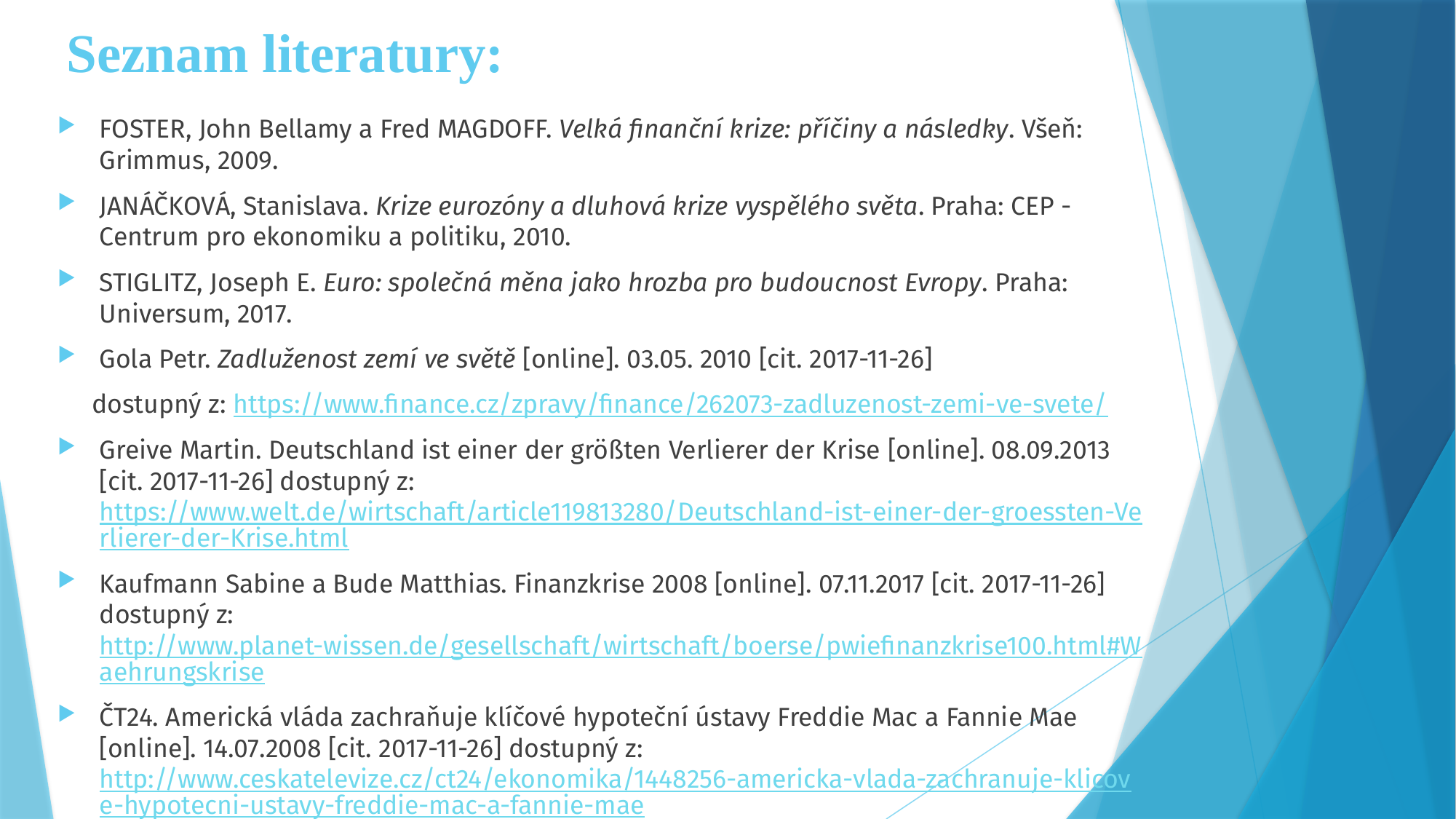

# Seznam literatury:
FOSTER, John Bellamy a Fred MAGDOFF. Velká finanční krize: příčiny a následky. Všeň: Grimmus, 2009.
JANÁČKOVÁ, Stanislava. Krize eurozóny a dluhová krize vyspělého světa. Praha: CEP - Centrum pro ekonomiku a politiku, 2010.
STIGLITZ, Joseph E. Euro: společná měna jako hrozba pro budoucnost Evropy. Praha: Universum, 2017.
Gola Petr. Zadluženost zemí ve světě [online]. 03.05. 2010 [cit. 2017-11-26]
     dostupný z: https://www.finance.cz/zpravy/finance/262073-zadluzenost-zemi-ve-svete/
Greive Martin. Deutschland ist einer der größten Verlierer der Krise [online]. 08.09.2013 [cit. 2017-11-26] dostupný z: https://www.welt.de/wirtschaft/article119813280/Deutschland-ist-einer-der-groessten-Verlierer-der-Krise.html
Kaufmann Sabine a Bude Matthias. Finanzkrise 2008 [online]. 07.11.2017 [cit. 2017-11-26] dostupný z: http://www.planet-wissen.de/gesellschaft/wirtschaft/boerse/pwiefinanzkrise100.html#Waehrungskrise
ČT24. Americká vláda zachraňuje klíčové hypoteční ústavy Freddie Mac a Fannie Mae [online]. 14.07.2008 [cit. 2017-11-26] dostupný z: http://www.ceskatelevize.cz/ct24/ekonomika/1448256-americka-vlada-zachranuje-klicove-hypotecni-ustavy-freddie-mac-a-fannie-mae